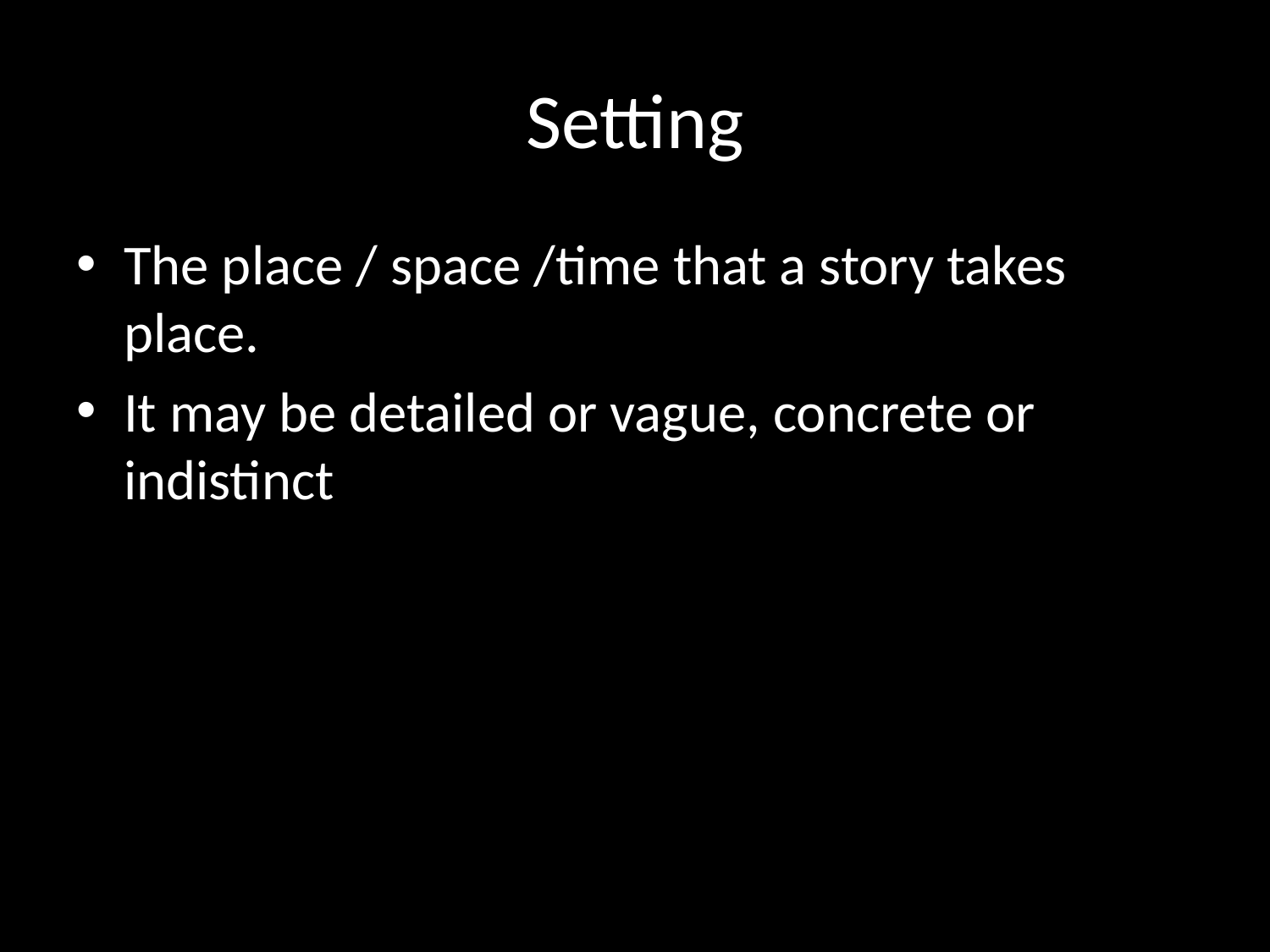

# Setting
The place / space /time that a story takes place.
It may be detailed or vague, concrete or indistinct